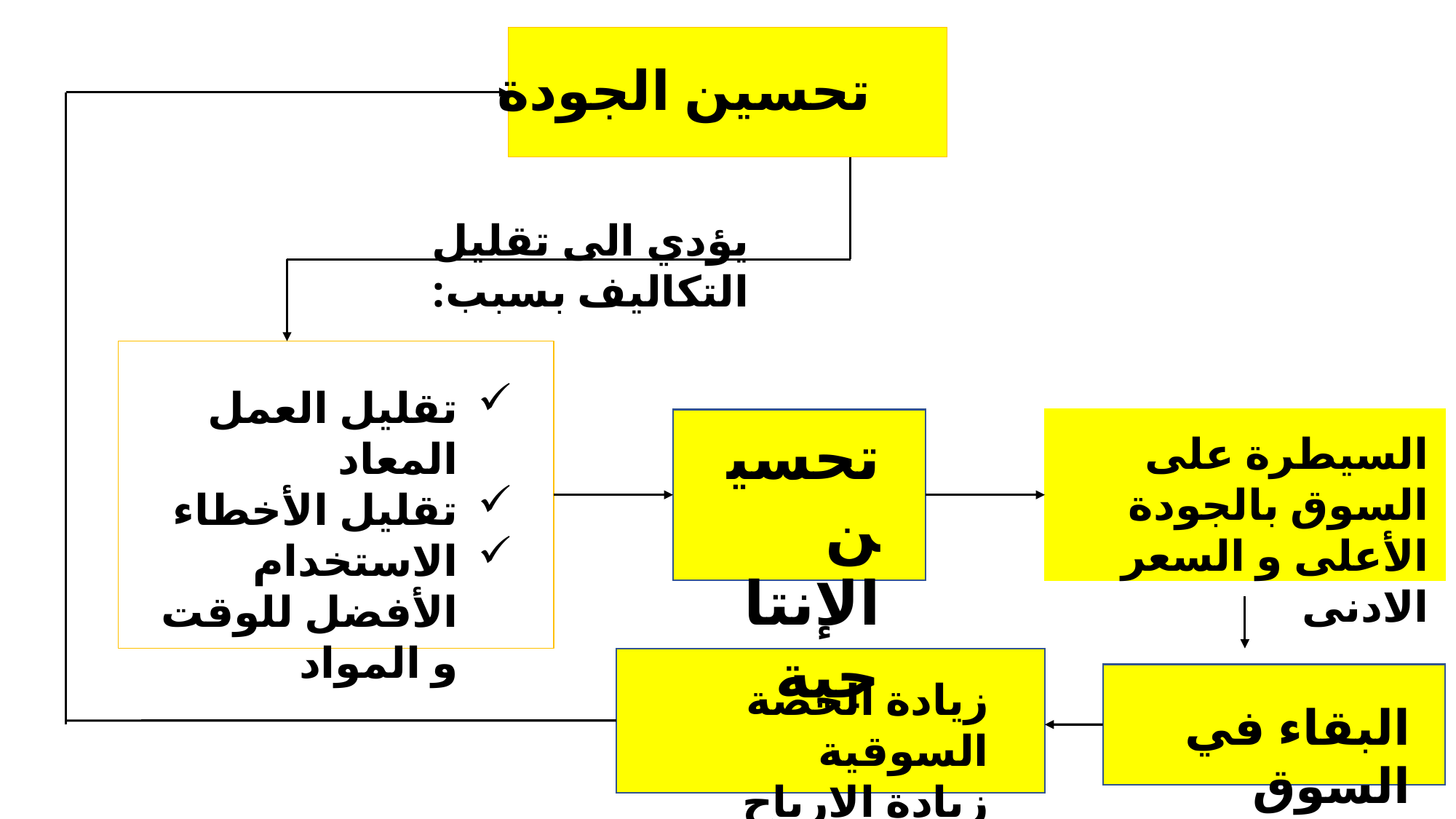

تحسين الجودة
يؤدي الى تقليل التكاليف بسبب:

تقليل العمل المعاد
تقليل الأخطاء
الاستخدام الأفضل للوقت و المواد

تحسين الإنتاجية
السيطرة على السوق بالجودة الأعلى و السعر الادنى

زيادة الحصة السوقية
زيادة الارباح
البقاء في السوق